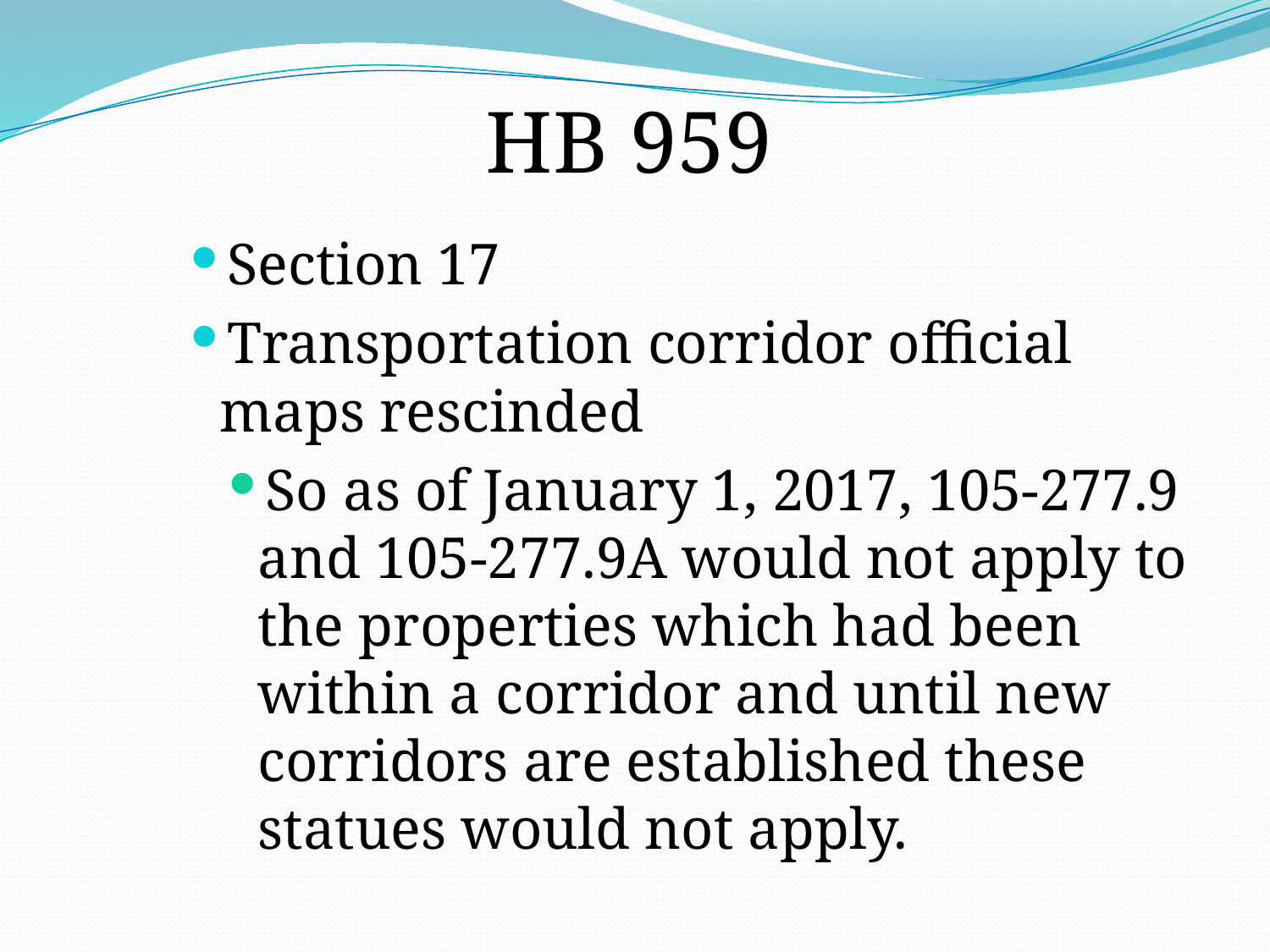

# HB 959
Section 17
Transportation corridor official maps rescinded
So as of January 1, 2017, 105-277.9 and 105-277.9A would not apply to the properties which had been within a corridor and until new corridors are established these statues would not apply.